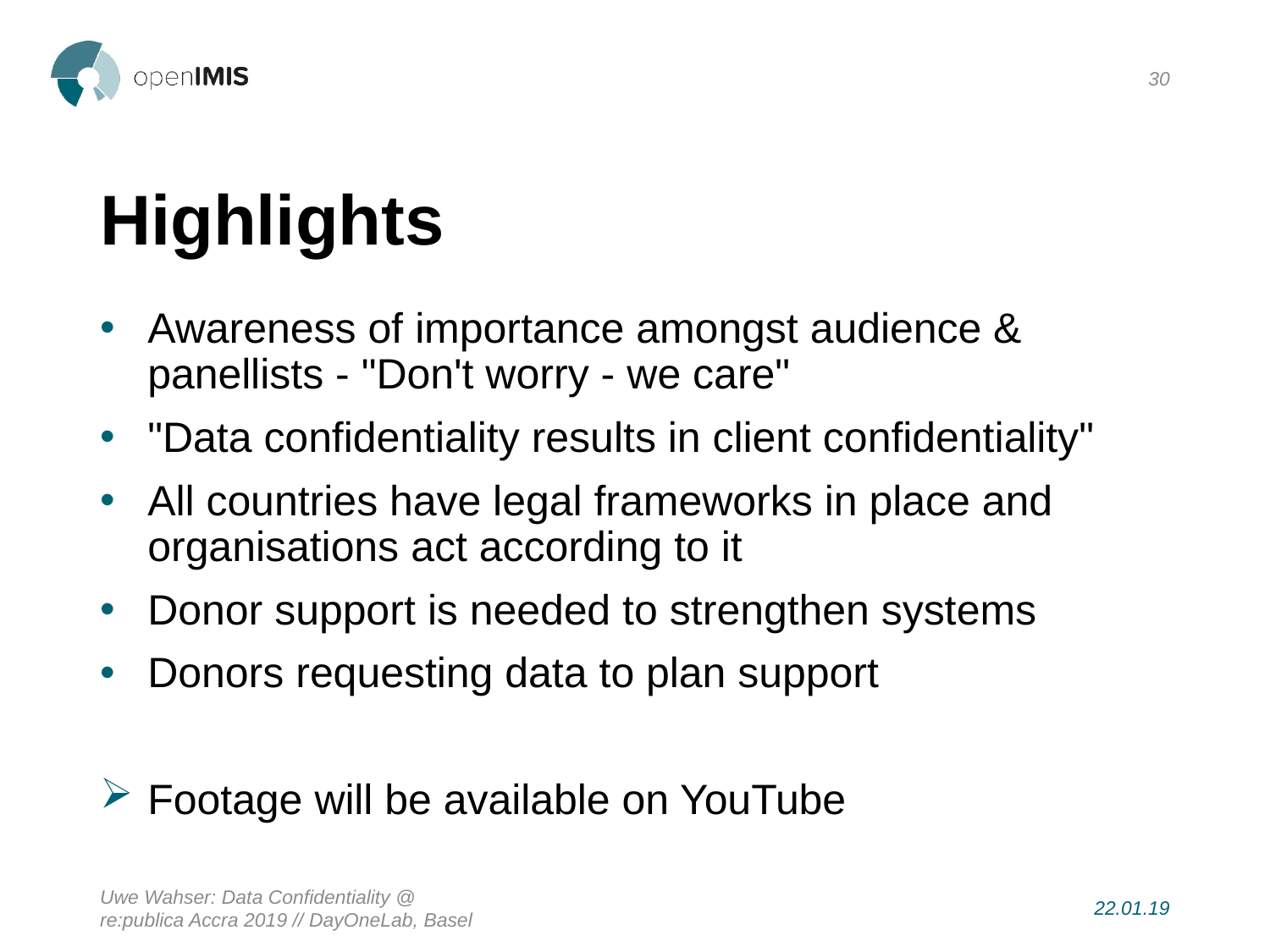

30
# Highlights
Awareness of importance amongst audience & panellists - "Don't worry - we care"
"Data confidentiality results in client confidentiality"
All countries have legal frameworks in place and organisations act according to it
Donor support is needed to strengthen systems
Donors requesting data to plan support

Footage will be available on YouTube

Uwe Wahser: Data Confidentiality @ re:publica Accra 2019 // DayOneLab, Basel
22.01.19